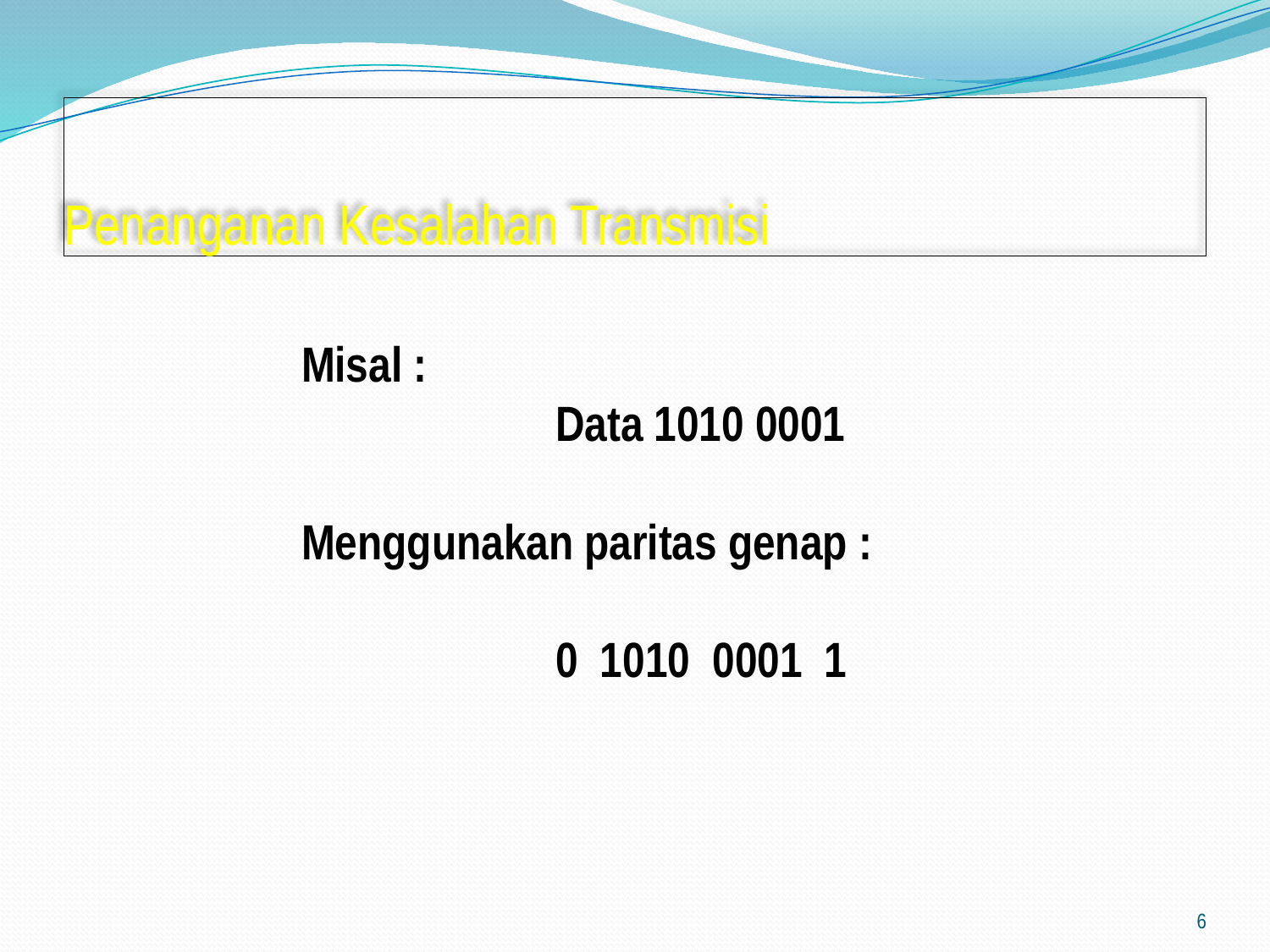

# Penanganan Kesalahan Transmisi
Misal :
		Data 1010 0001

Menggunakan paritas genap :

		0  1010  0001  1

6